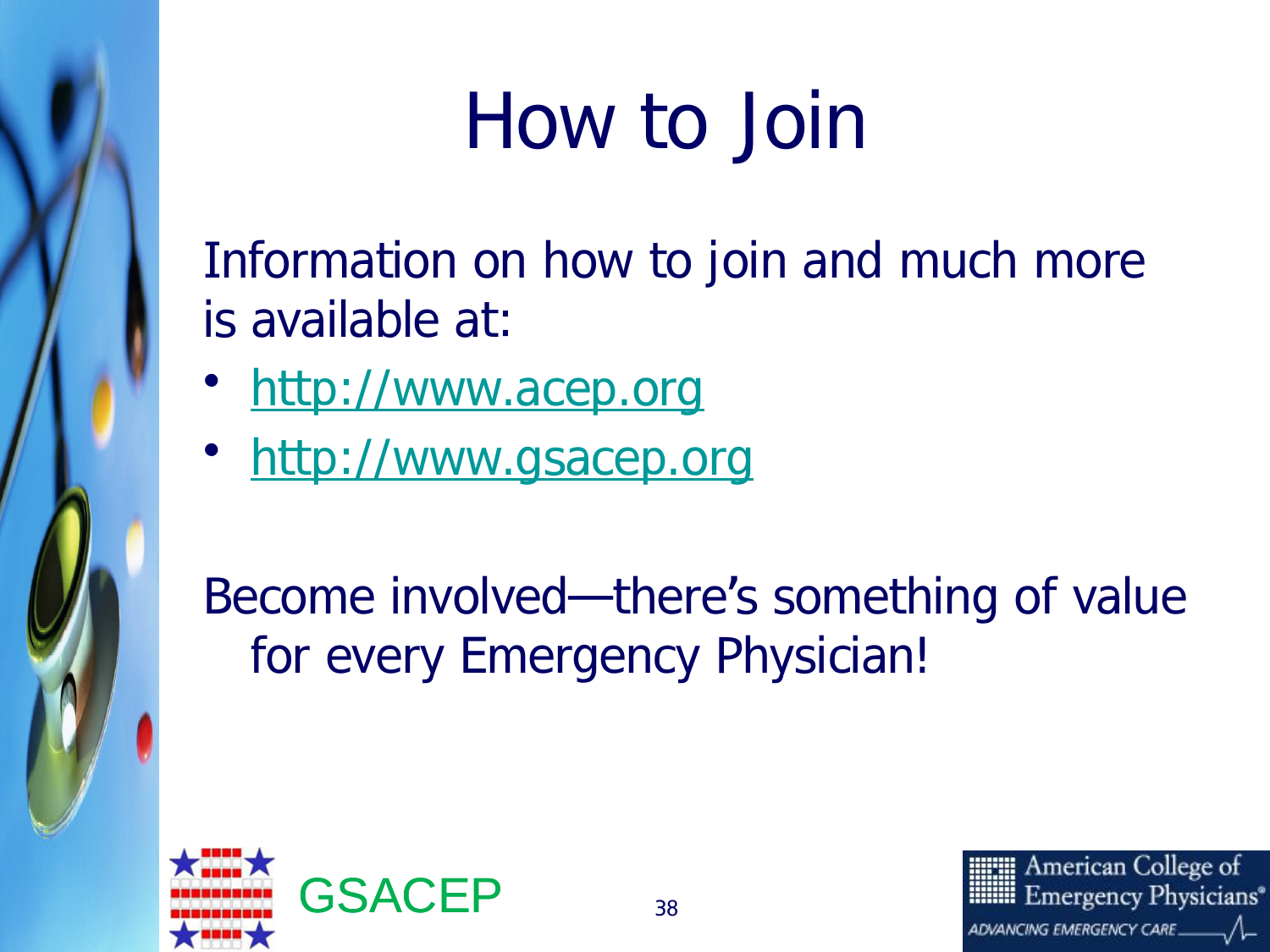

# How to Join
Information on how to join and much more is available at:
http://www.acep.org
http://www.gsacep.org

Become involved—there’s something of value for every Emergency Physician!

38